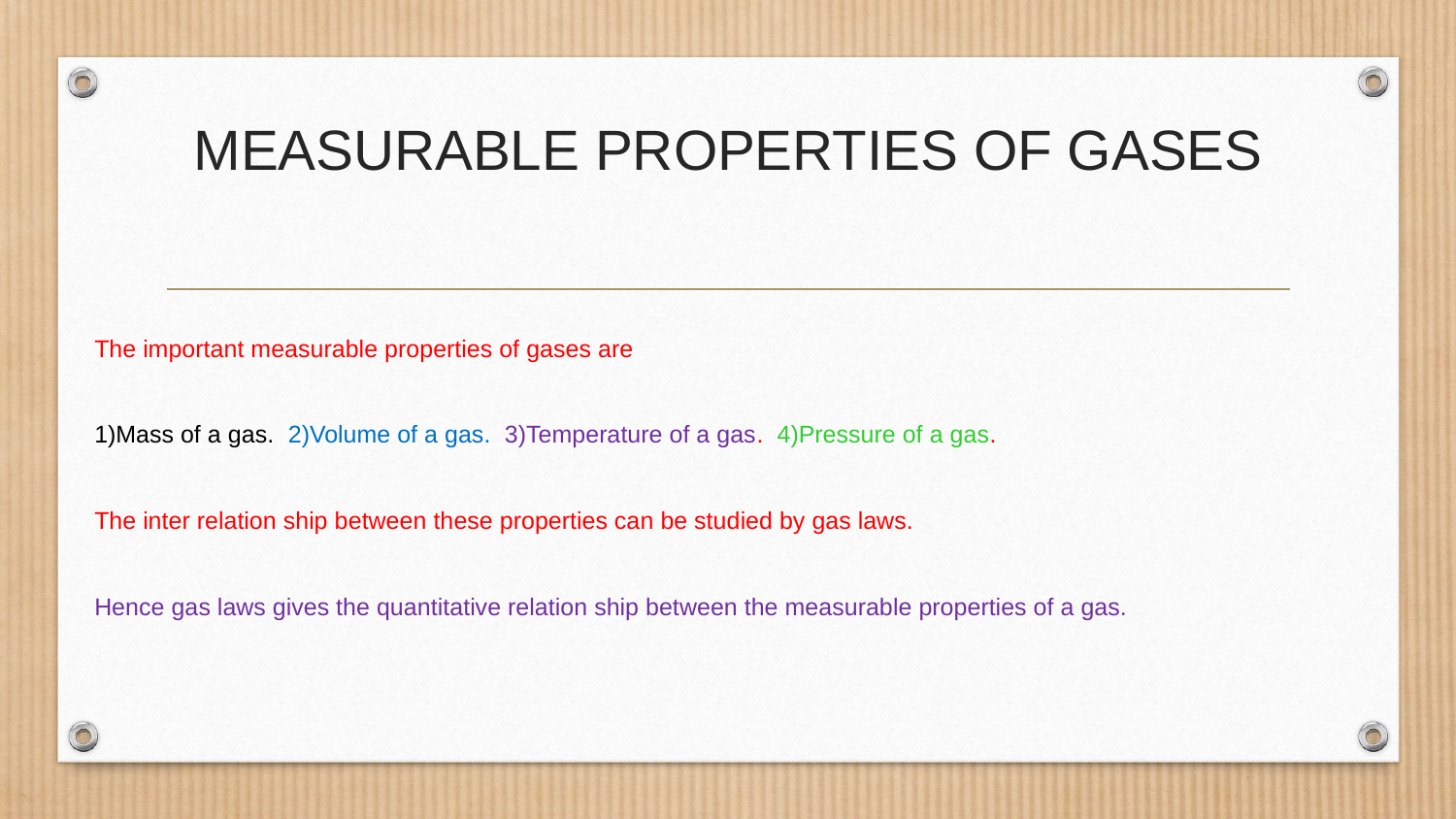

# MEASURABLE PROPERTIES OF GASES

The important measurable properties of gases are

1)Mass of a gas.  2)Volume of a gas.  3)Temperature of a gas.  4)Pressure of a gas.

The inter relation ship between these properties can be studied by gas laws.

Hence gas laws gives the quantitative relation ship between the measurable properties of a gas.